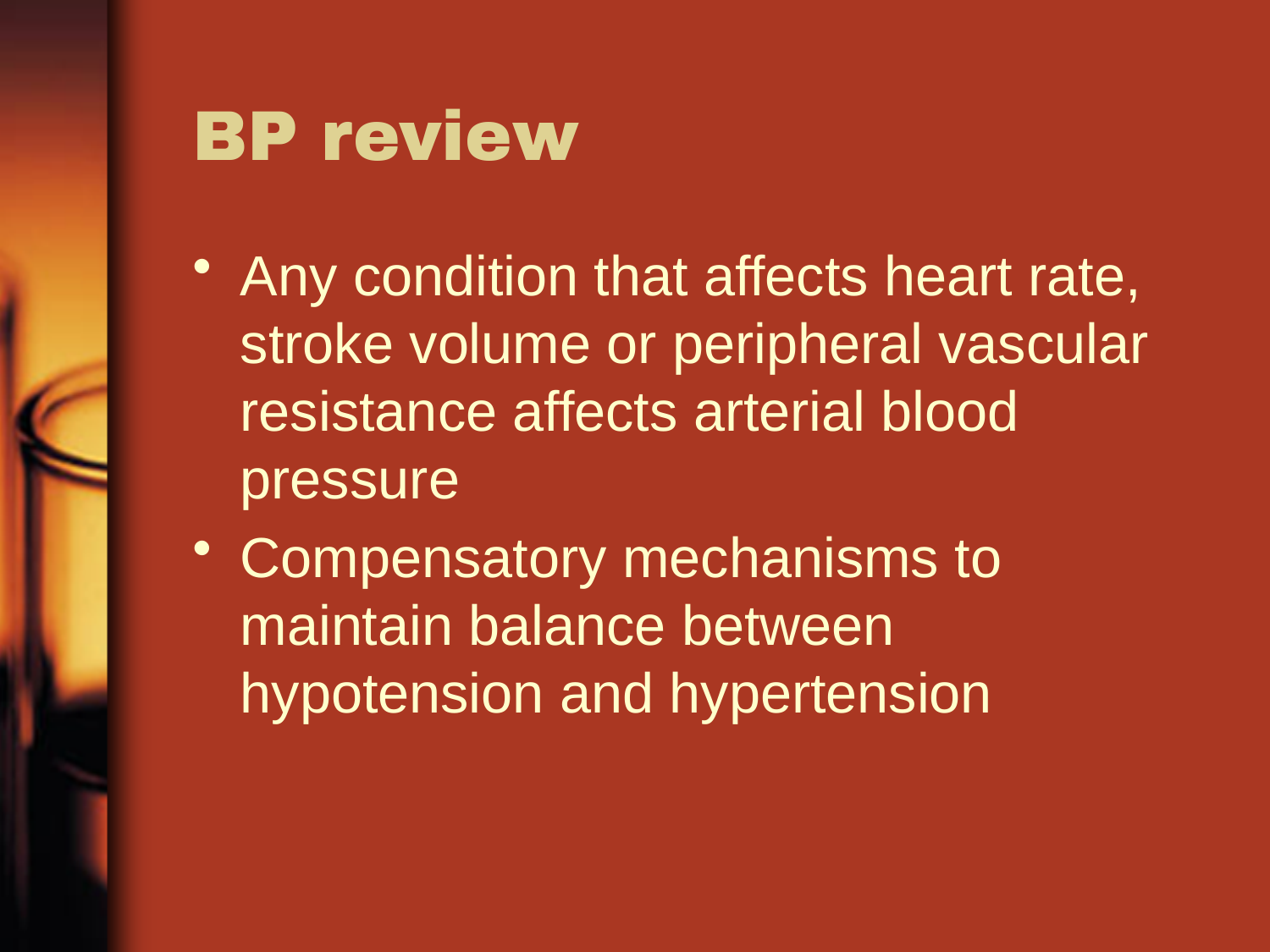

# BP review
Any condition that affects heart rate, stroke volume or peripheral vascular resistance affects arterial blood pressure
Compensatory mechanisms to maintain balance between hypotension and hypertension